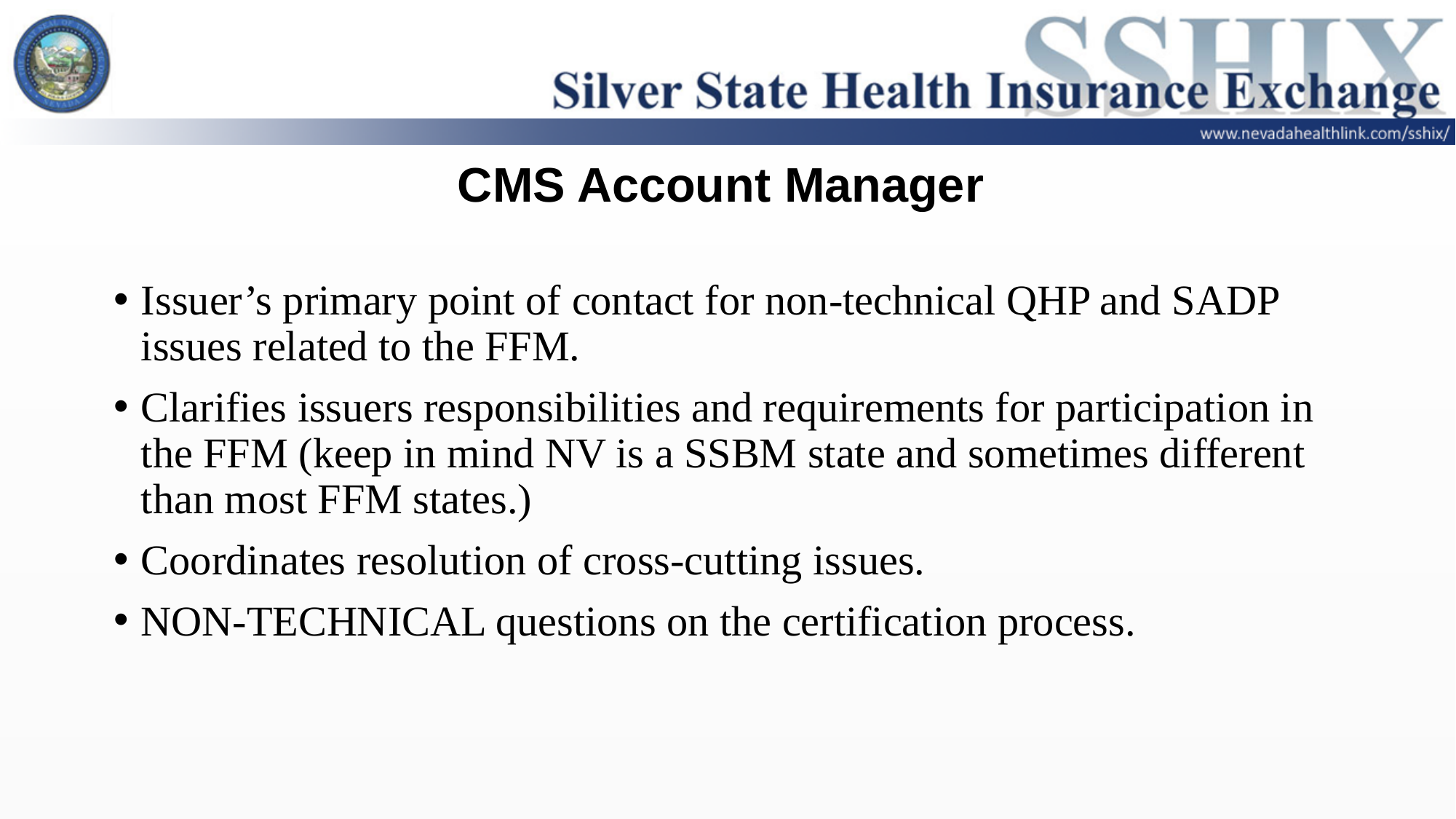

# CMS Account Manager
Issuer’s primary point of contact for non-technical QHP and SADP issues related to the FFM.
Clarifies issuers responsibilities and requirements for participation in the FFM (keep in mind NV is a SSBM state and sometimes different than most FFM states.)
Coordinates resolution of cross-cutting issues.
NON-TECHNICAL questions on the certification process.